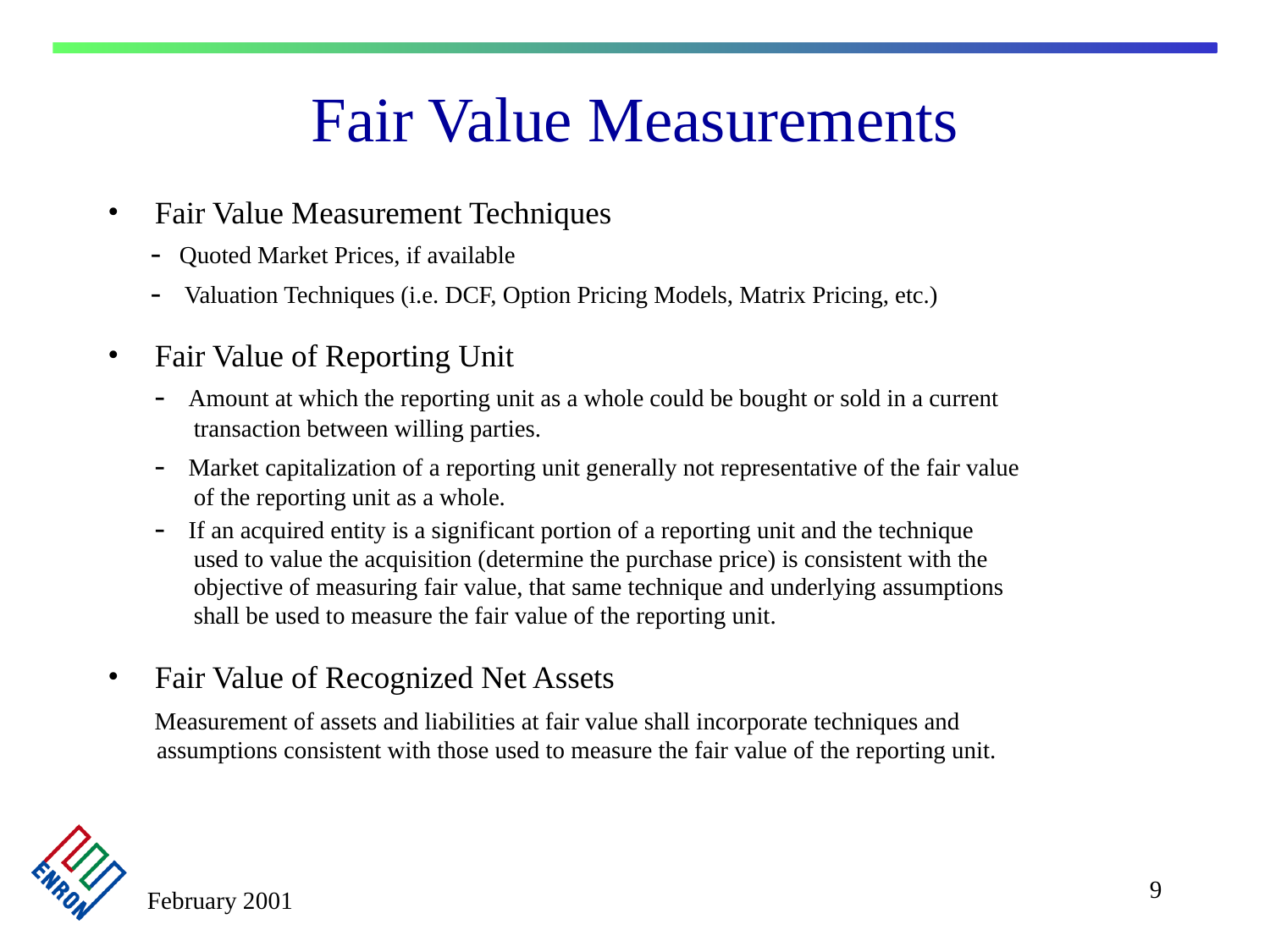

# Fair Value Measurements
Fair Value Measurement Techniques
       -   Quoted Market Prices, if available
       -   Valuation Techniques (i.e. DCF, Option Pricing Models, Matrix Pricing, etc.)
Fair Value of Reporting Unit
      -   Amount at which the reporting unit as a whole could be bought or sold in a current
              transaction between willing parties.
      -   Market capitalization of a reporting unit generally not representative of the fair value
              of the reporting unit as a whole.
      -   If an acquired entity is a significant portion of a reporting unit and the technique
              used to value the acquisition (determine the purchase price) is consistent with the
              objective of measuring fair value, that same technique and underlying assumptions
              shall be used to measure the fair value of the reporting unit.
Fair Value of Recognized Net Assets
      Measurement of assets and liabilities at fair value shall incorporate techniques and
        assumptions consistent with those used to measure the fair value of the reporting unit.
9